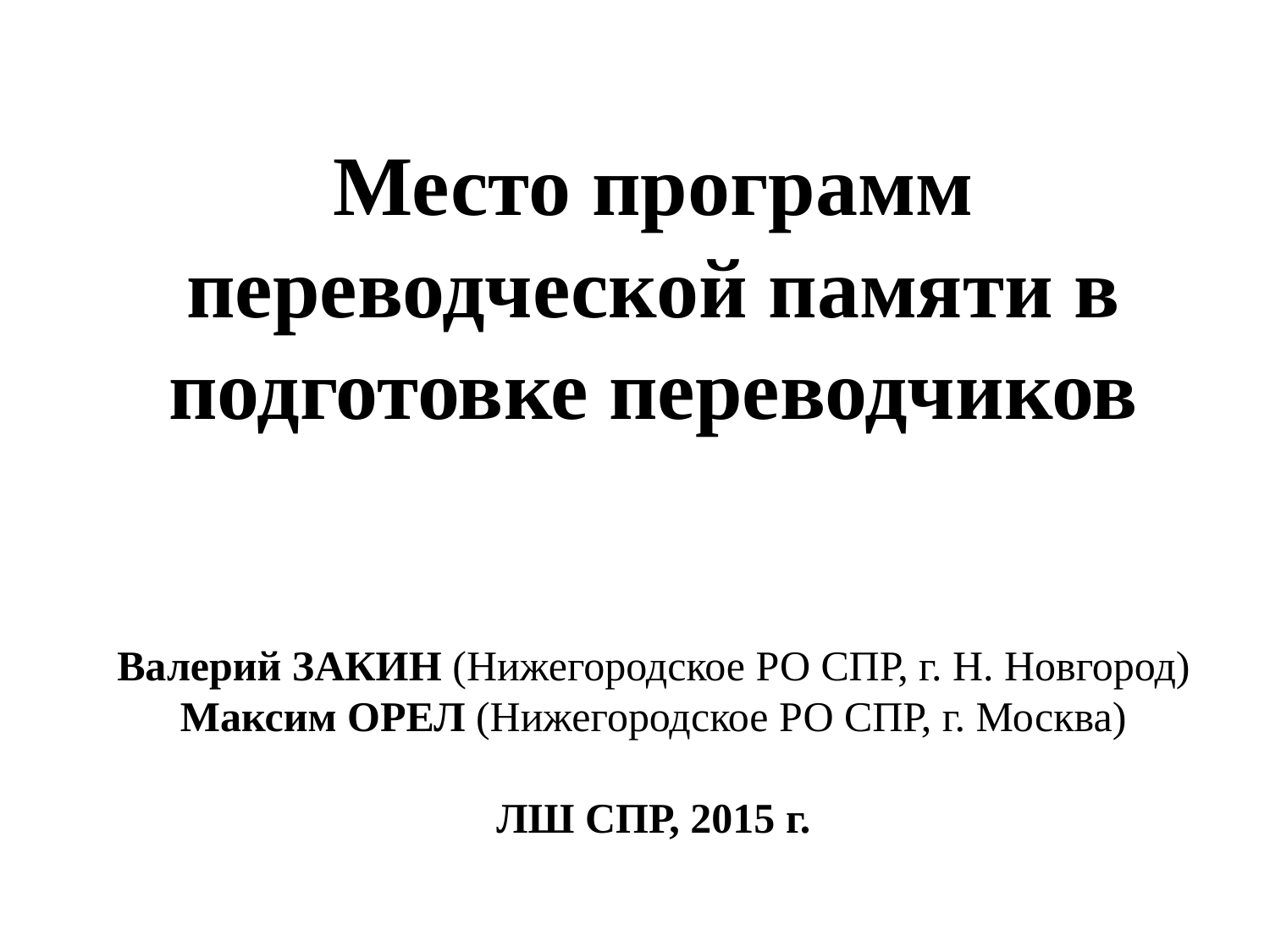

# Место программ переводческой памяти в подготовке переводчиков

Валерий ЗАКИН (Нижегородское РО СПР, г. Н. Новгород)
Максим ОРЕЛ (Нижегородское РО СПР, г. Москва)

ЛШ СПР, 2015 г.